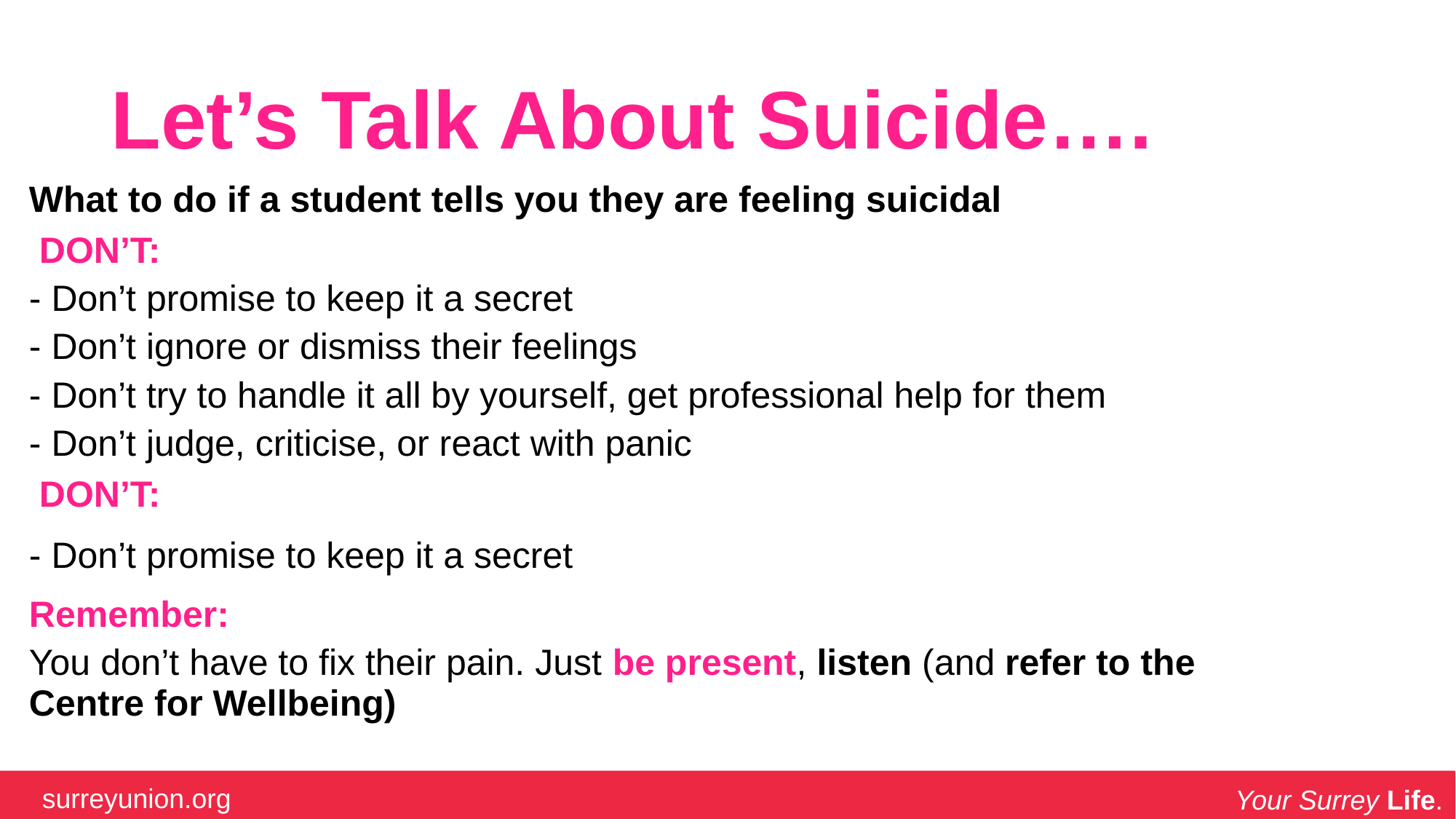

# Let’s Talk About Suicide….
| What to do if a student tells you they are feeling suicidal |  |
| --- | --- |
| DON’T: |  |
| - Don’t promise to keep it a secret |  |
| - Don’t ignore or dismiss their feelings |  |
| - Don’t try to handle it all by yourself, get professional help for them |  |
| - Don’t judge, criticise, or react with panic |  |
| DON’T: |  |
| - Don’t promise to keep it a secret |  |
| Remember: |  |
| You don’t have to fix their pain. Just be present, listen (and refer to the Centre for Wellbeing) |  |
|  |  |
|  |  |

surreyunion.org
Your Surrey Life.